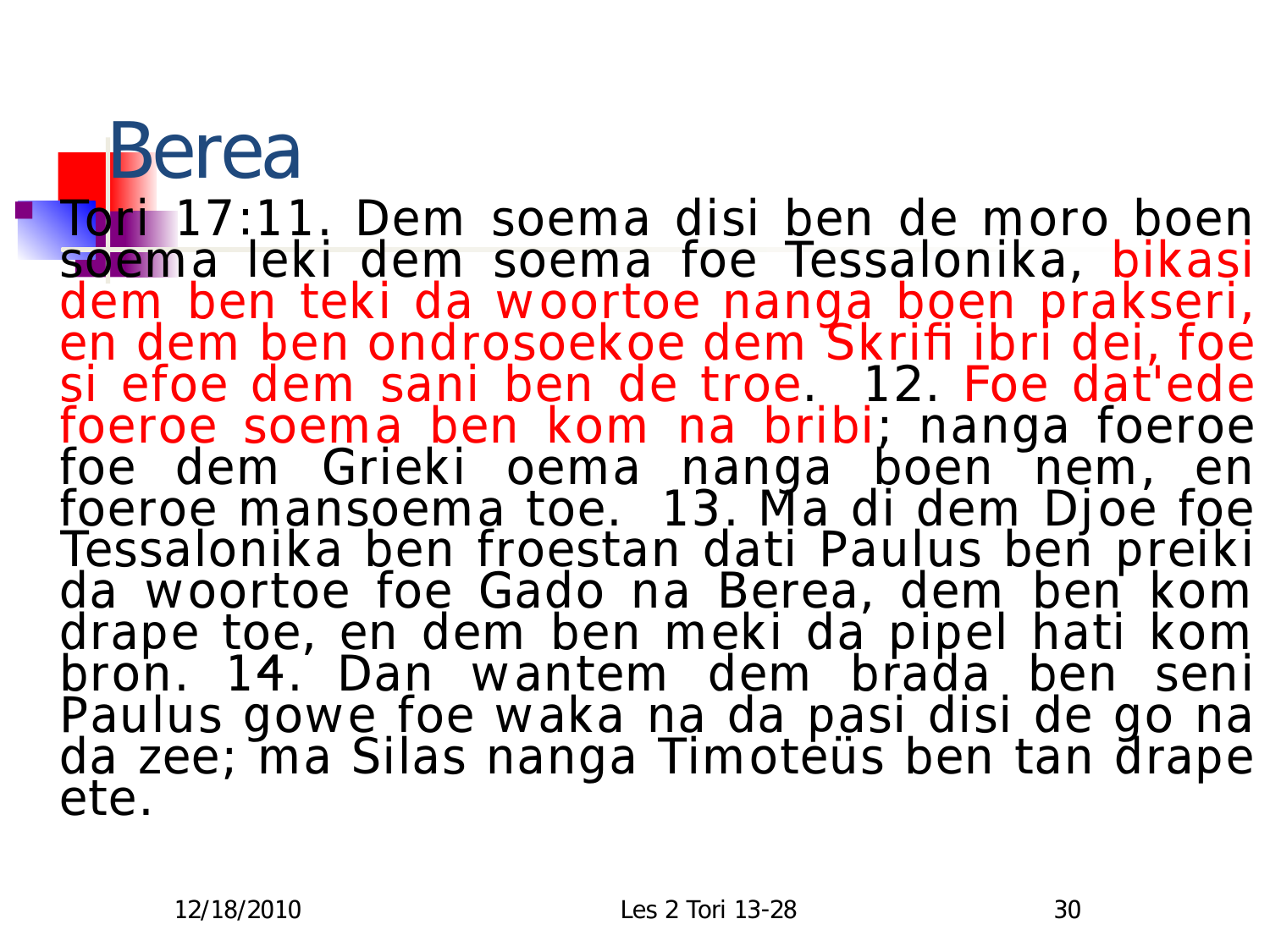

# Berea
Tori 17:11. Dem soema disi ben de moro boen soema leki dem soema foe Tessalonika, bikasi dem ben teki da woortoe nanga boen prakseri, en dem ben ondrosoekoe dem Skrifi ibri dei, foe si efoe dem sani ben de troe.  12. Foe dat'ede foeroe soema ben kom na bribi; nanga foeroe foe dem Grieki oema nanga boen nem, en foeroe mansoema toe.  13. Ma di dem Djoe foe Tessalonika ben froestan dati Paulus ben preiki da woortoe foe Gado na Berea, dem ben kom drape toe, en dem ben meki da pipel hati kom bron. 14. Dan wantem dem brada ben seni Paulus gowe foe waka na da pasi disi de go na da zee; ma Silas nanga Timoteüs ben tan drape ete.
12/18/2010
Les 2 Tori 13-28
30